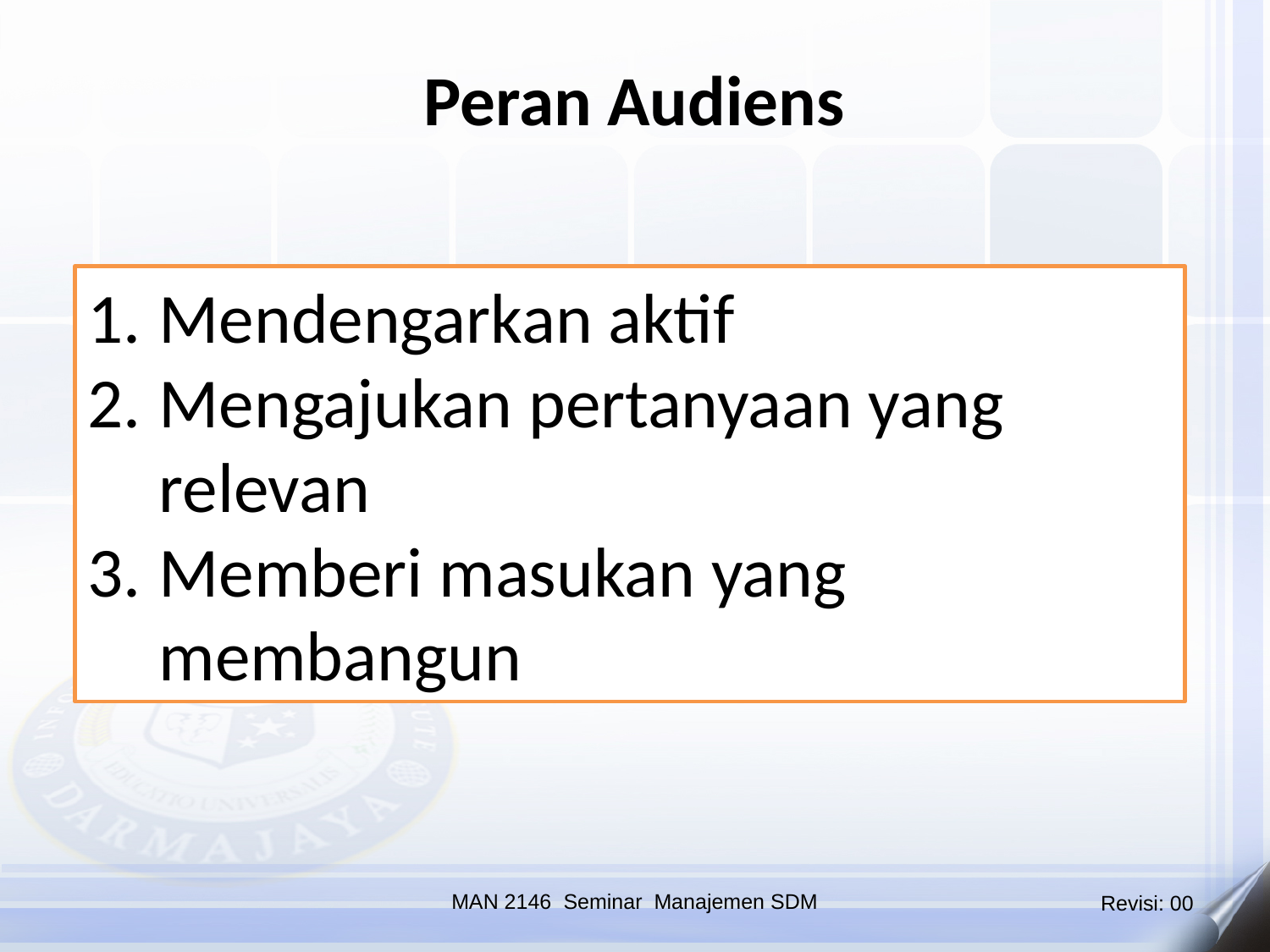

Peran Audiens
Mendengarkan aktif
Mengajukan pertanyaan yang relevan
Memberi masukan yang membangun
MAN 2146  Seminar  Manajemen SDM